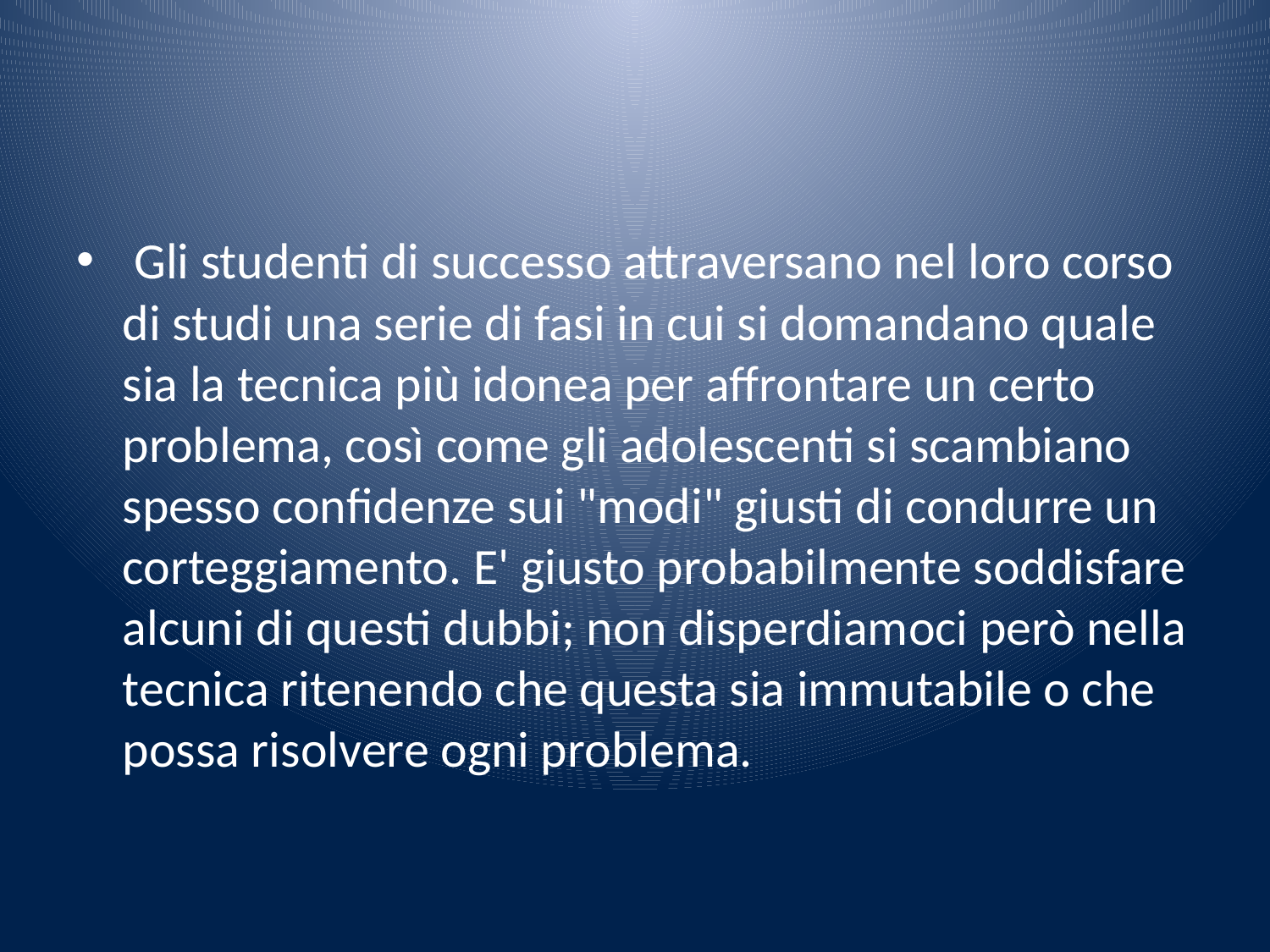

#
 Gli studenti di successo attraversano nel loro corso di studi una serie di fasi in cui si domandano quale sia la tecnica più idonea per affrontare un certo problema, così come gli adolescenti si scambiano spesso confidenze sui "modi" giusti di condurre un corteggiamento. E' giusto probabilmente soddisfare alcuni di questi dubbi; non disperdiamoci però nella tecnica ritenendo che questa sia immutabile o che possa risolvere ogni problema.